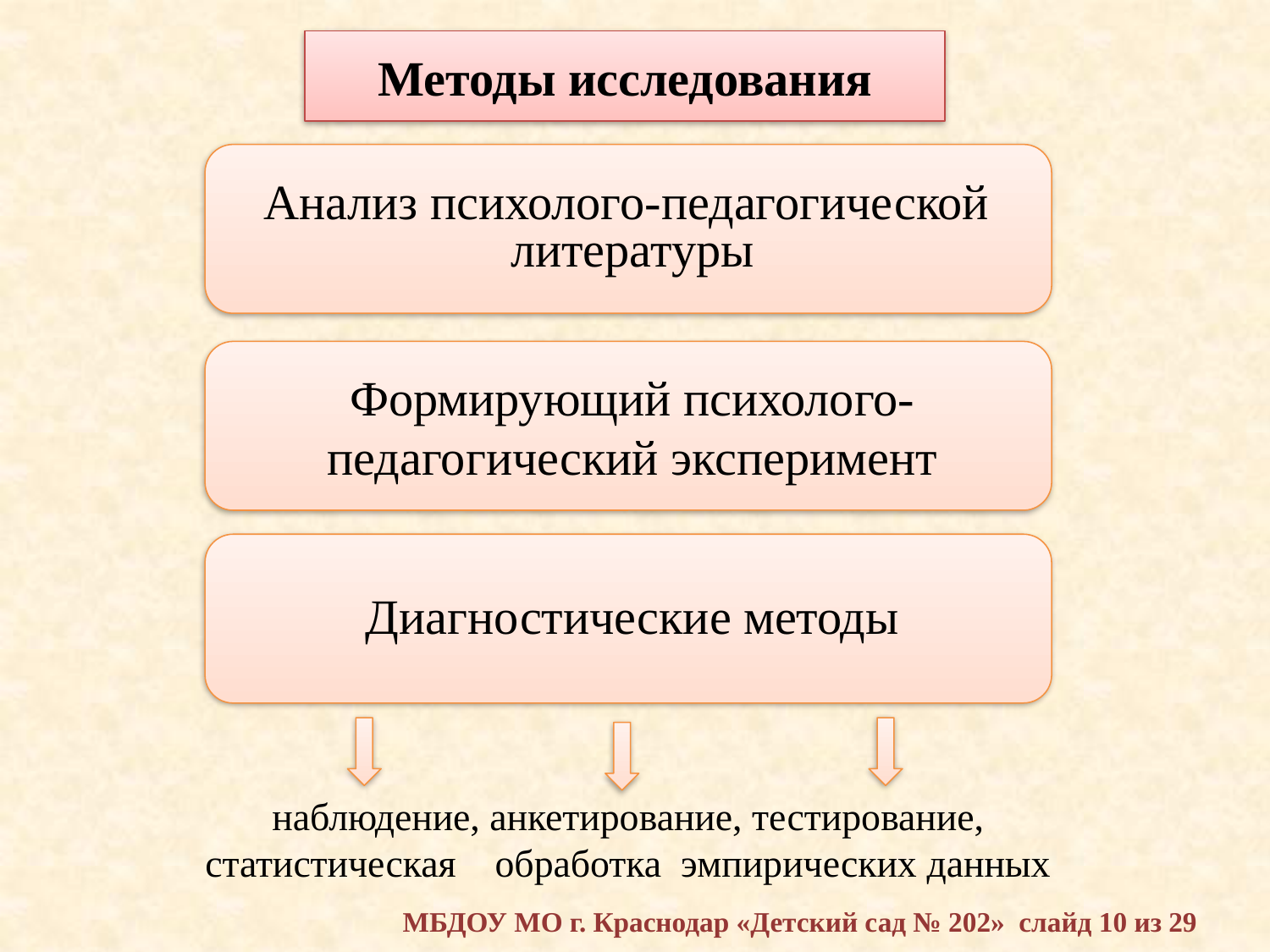

Методы исследования
Анализ психолого-педагогической  литературы
Формирующий психолого-педагогический эксперимент
Диагностические методы

наблюдение, анкетирование, тестирование, статистическая    обработка  эмпирических данных
МБДОУ МО г. Краснодар «Детский сад № 202»  слайд 10 из 29